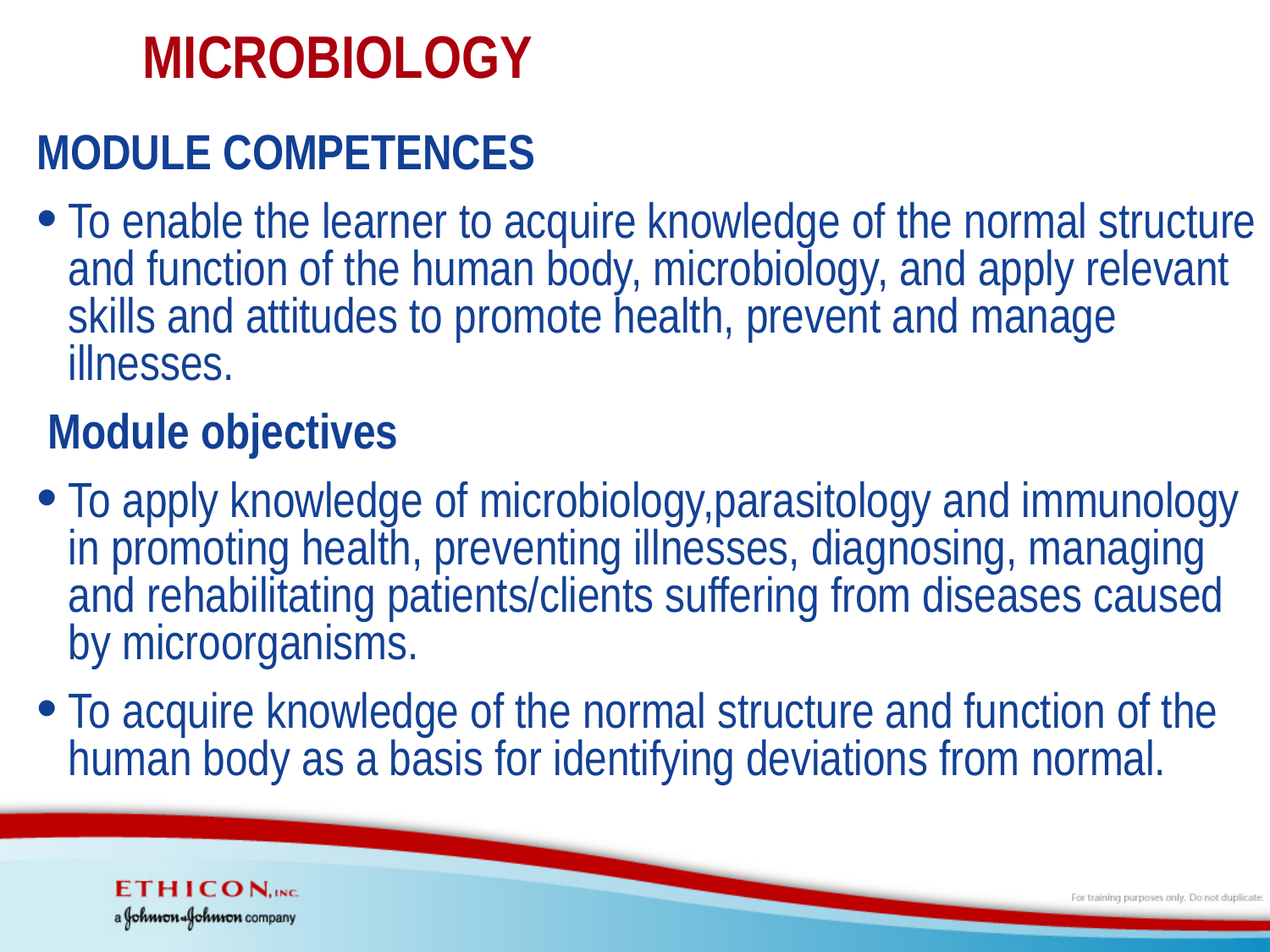

# MICROBIOLOGY
MODULE COMPETENCES
To enable the learner to acquire knowledge of the normal structure and function of the human body, microbiology, and apply relevant skills and attitudes to promote health, prevent and manage illnesses.
 Module objectives
To apply knowledge of microbiology,parasitology and immunology in promoting health, preventing illnesses, diagnosing, managing and rehabilitating patients/clients suffering from diseases caused by microorganisms.
To acquire knowledge of the normal structure and function of the human body as a basis for identifying deviations from normal.